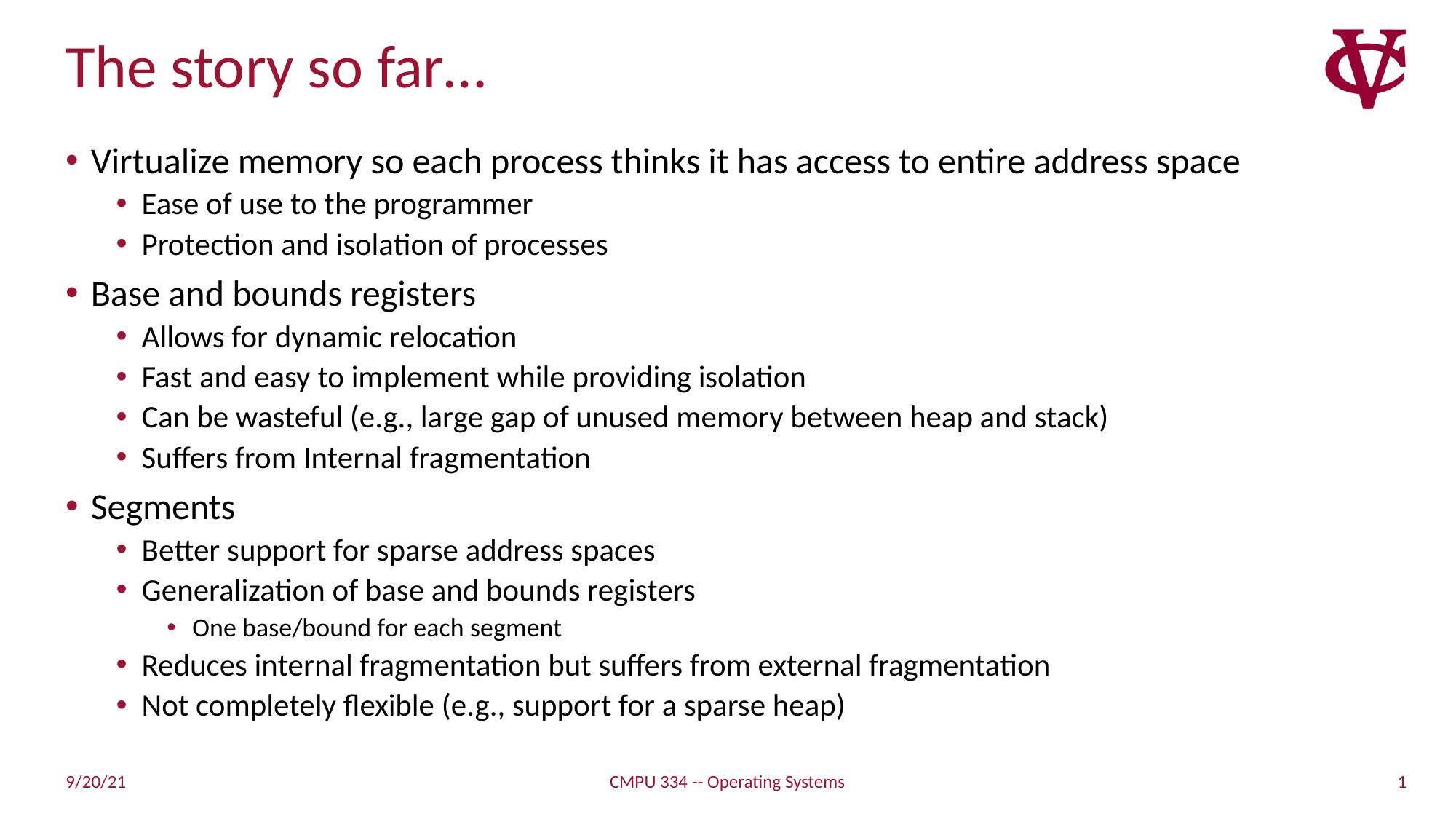

# The story so far…
Virtualize memory so each process thinks it has access to entire address space
Ease of use to the programmer
Protection and isolation of processes
Base and bounds registers
Allows for dynamic relocation
Fast and easy to implement while providing isolation
Can be wasteful (e.g., large gap of unused memory between heap and stack)
Suffers from Internal fragmentation
Segments
Better support for sparse address spaces
Generalization of base and bounds registers
One base/bound for each segment
Reduces internal fragmentation but suffers from external fragmentation
Not completely flexible (e.g., support for a sparse heap)
1
9/20/21
CMPU 334 -- Operating Systems